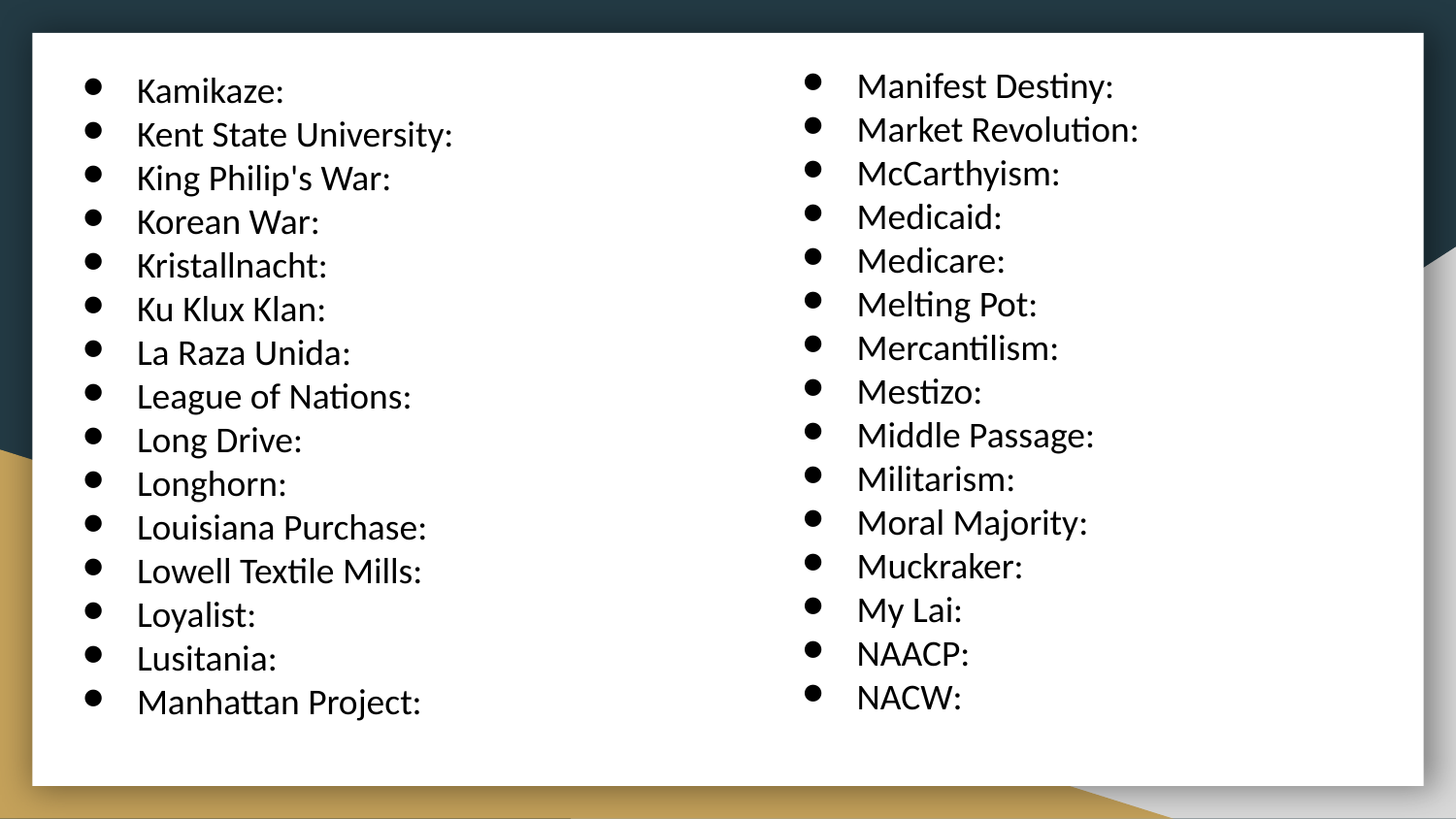

Manifest Destiny:
Market Revolution:
McCarthyism:
Medicaid:
Medicare:
Melting Pot:
Mercantilism:
Mestizo:
Middle Passage:
Militarism:
Moral Majority:
Muckraker:
My Lai:
NAACP:
NACW:
Kamikaze:
Kent State University:
King Philip's War:
Korean War:
Kristallnacht:
Ku Klux Klan:
La Raza Unida:
League of Nations:
Long Drive:
Longhorn:
Louisiana Purchase:
Lowell Textile Mills:
Loyalist:
Lusitania:
Manhattan Project: